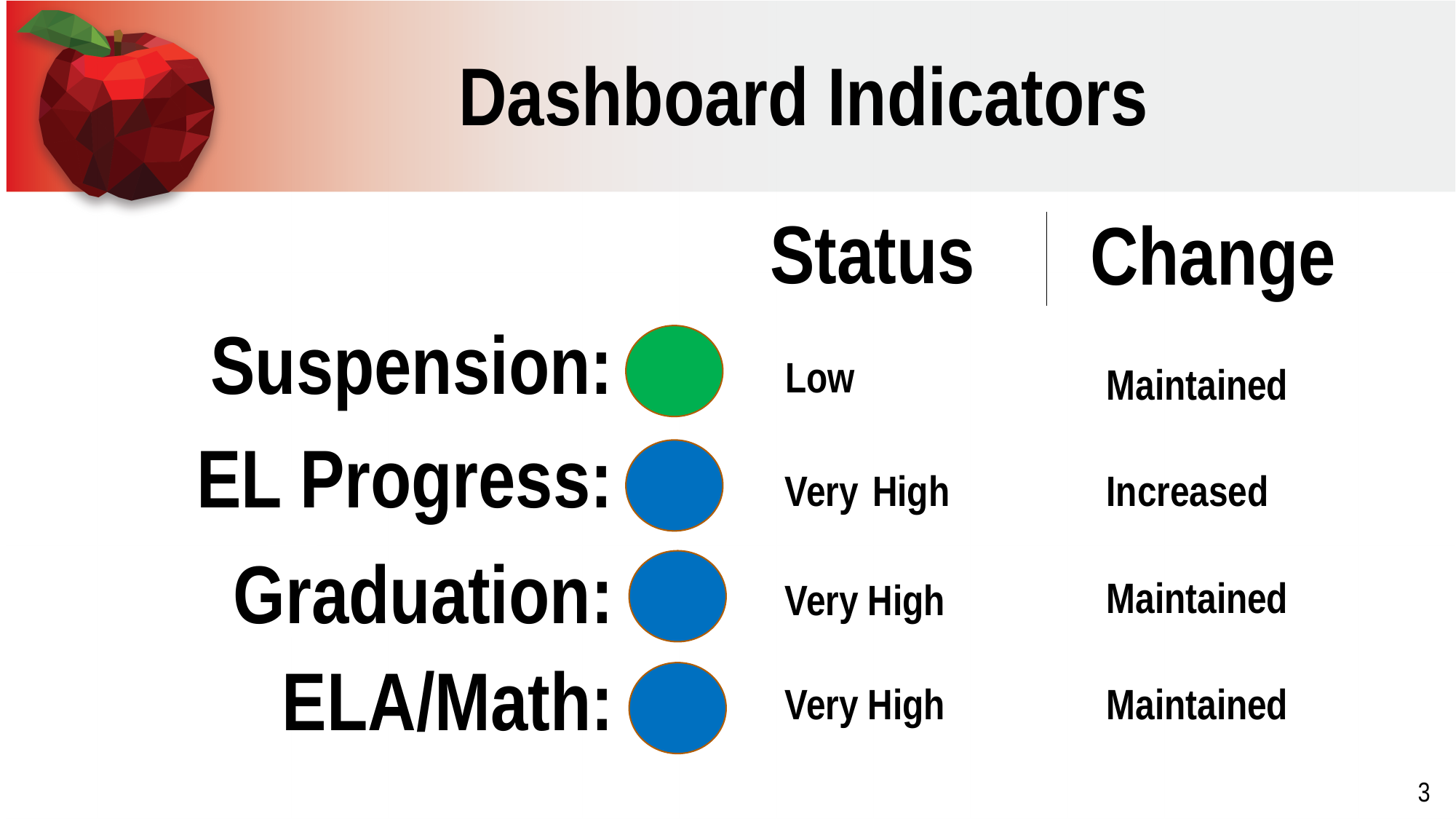

# Dashboard Indicators
Status
Change
Suspension:

Low
Maintained
EL Progress:

Very High
Increased

Graduation:

Maintained
Very High
ELA/Math:

Very High
Maintained
3